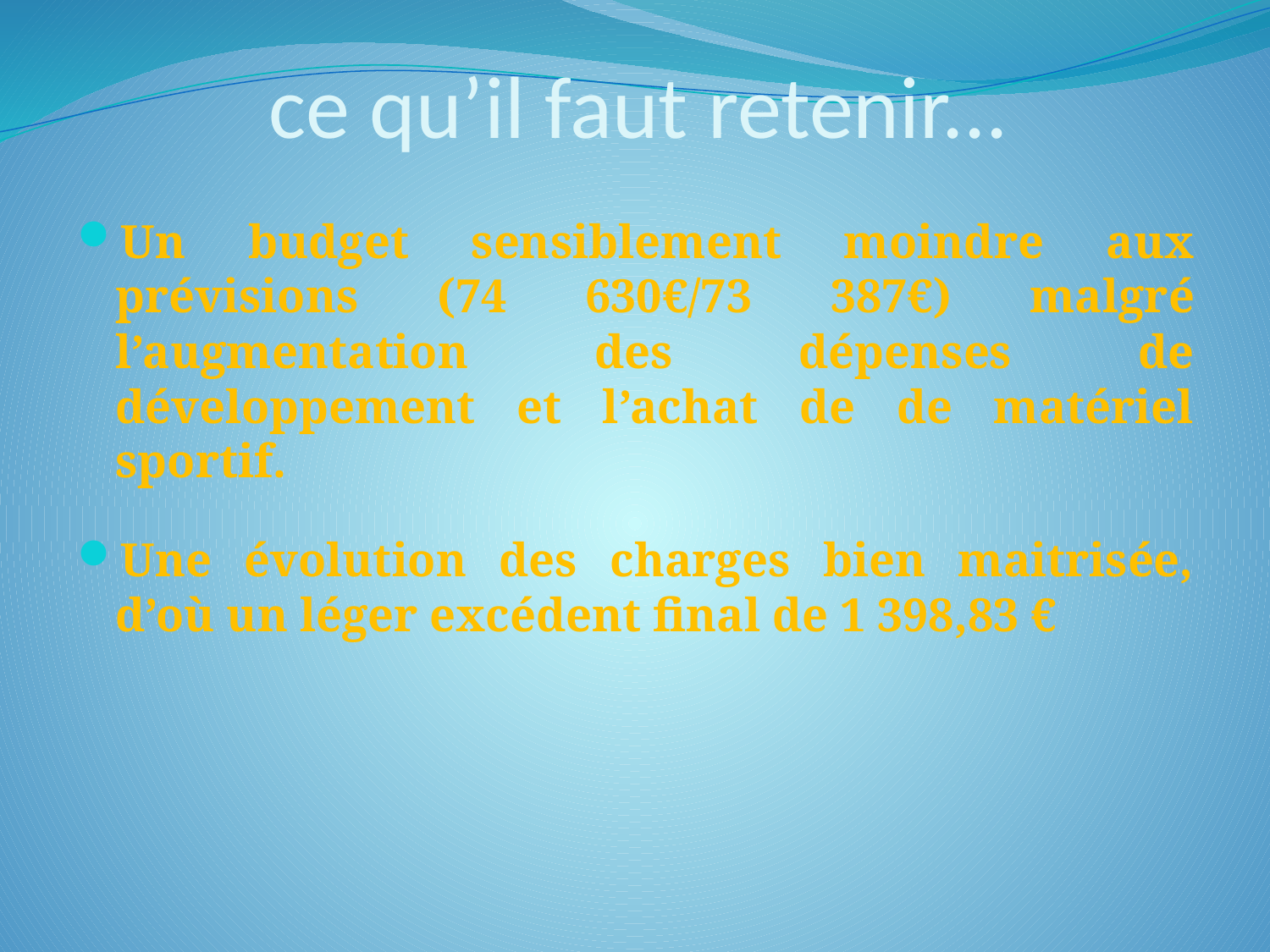

# ce qu’il faut retenir...
Un budget sensiblement moindre aux prévisions (74 630€/73 387€) malgré l’augmentation des dépenses de développement et l’achat de de matériel sportif.

Une évolution des charges bien maitrisée, d’où un léger excédent final de 1 398,83 €